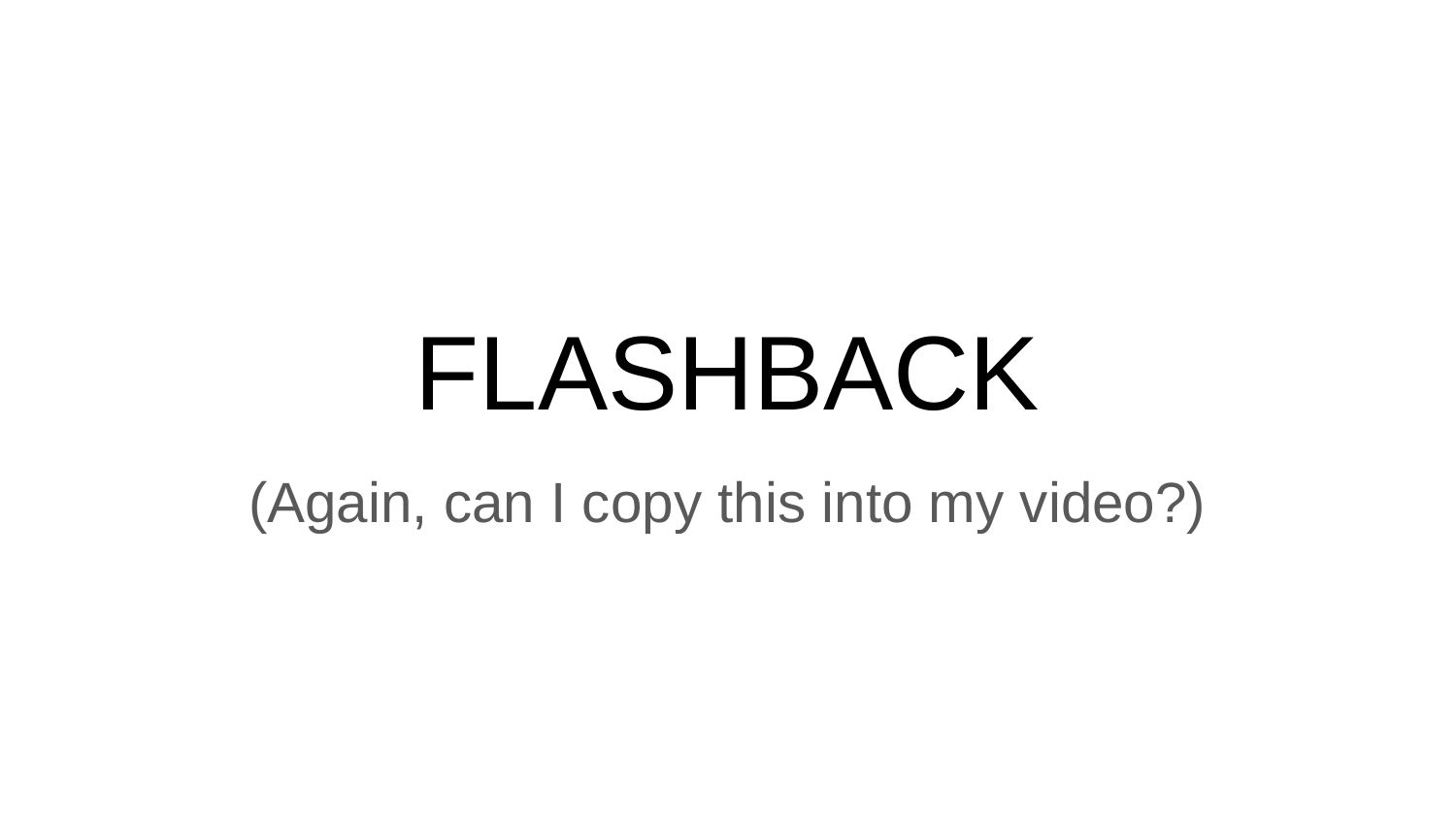

# FLASHBACK
(Again, can I copy this into my video?)